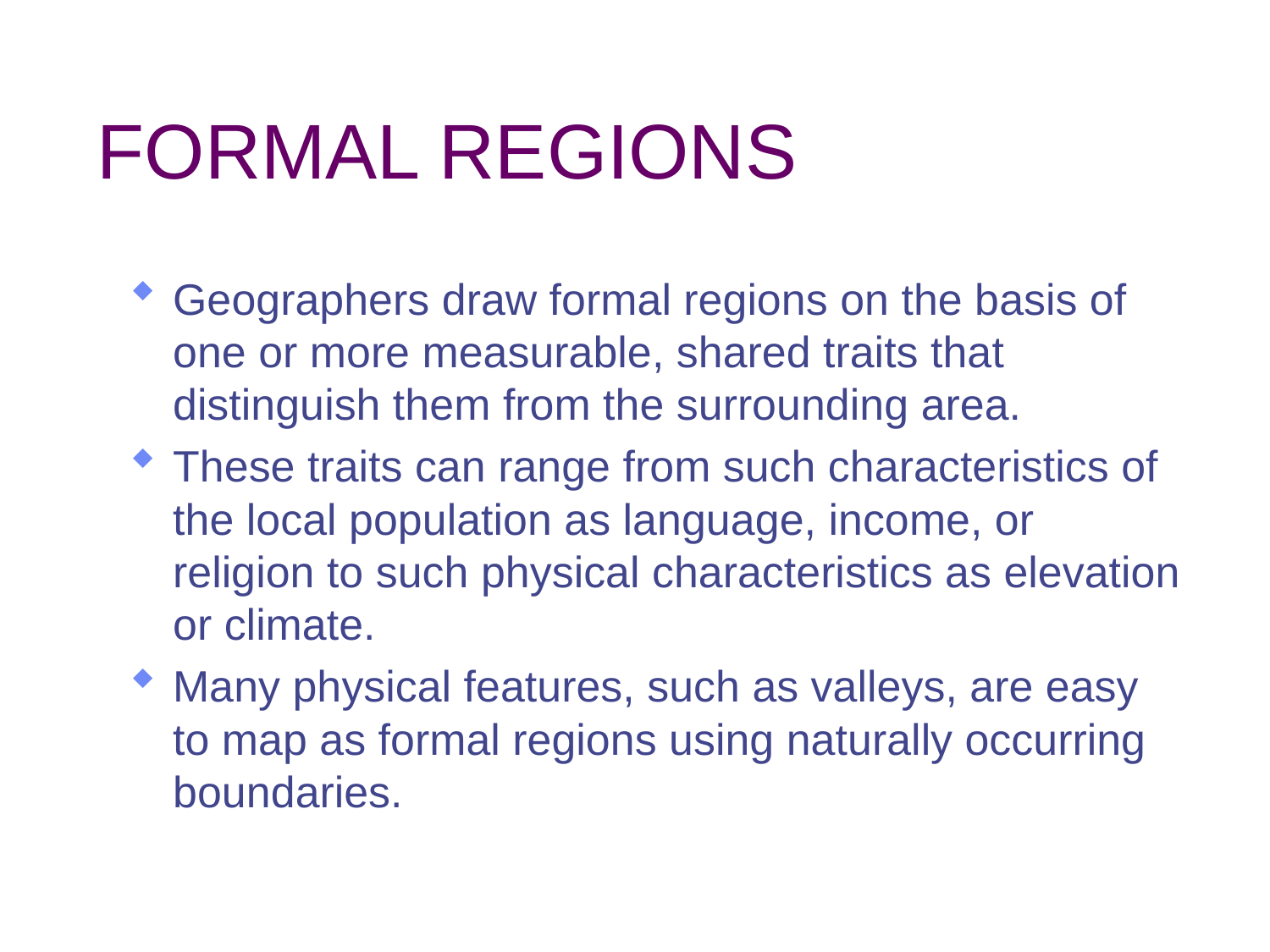

# FORMAL REGIONS
Geographers draw formal regions on the basis of one or more measurable, shared traits that distinguish them from the surrounding area.
These traits can range from such characteristics of the local population as language, income, or religion to such physical characteristics as elevation or climate.
Many physical features, such as valleys, are easy to map as formal regions using naturally occurring boundaries.